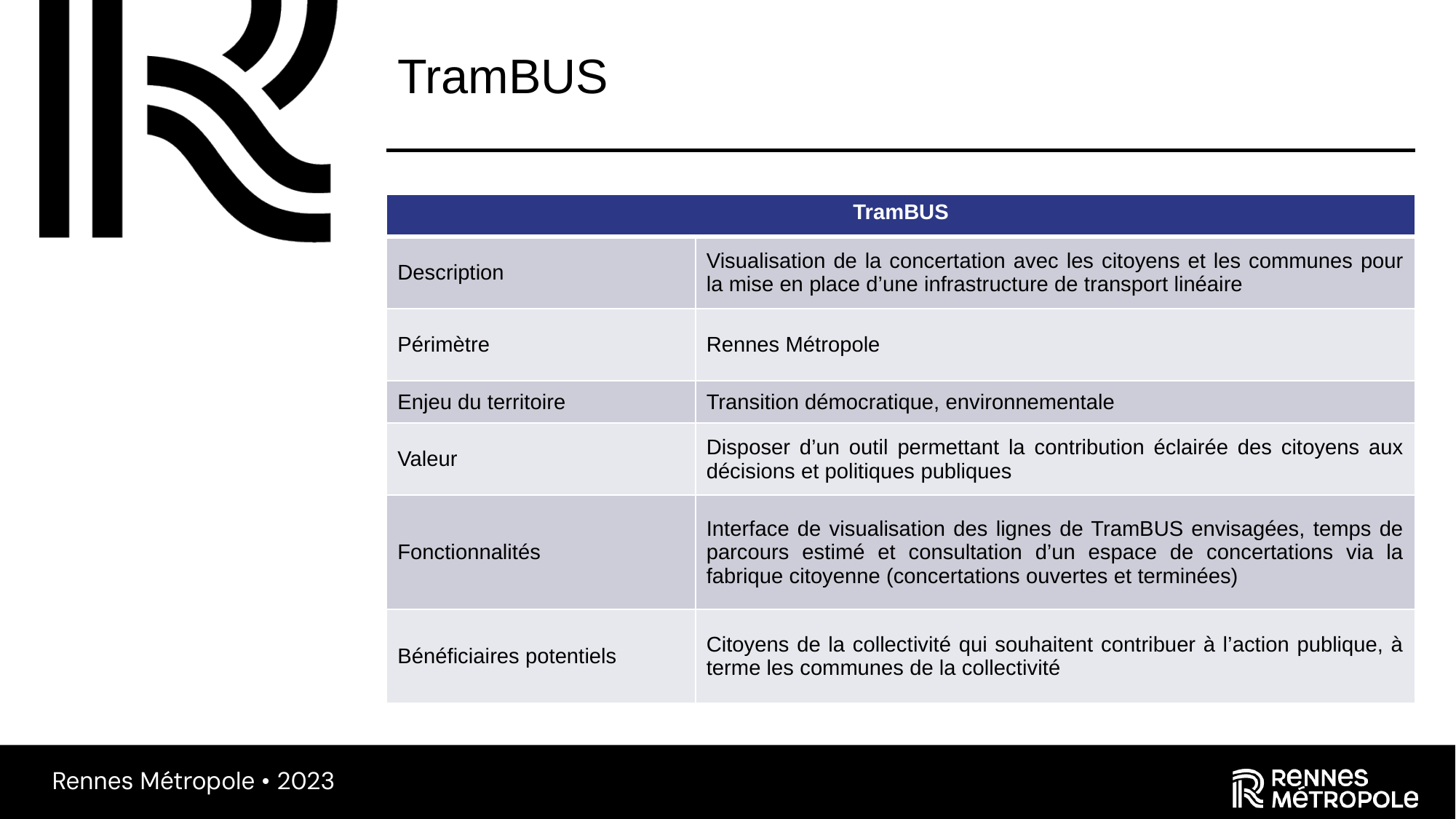

# TramBUS
| TramBUS |  |
| --- | --- |
| Description | Visualisation de la concertation avec les citoyens et les communes pour la mise en place d’une infrastructure de transport linéaire |
| Périmètre | Rennes Métropole |
| Enjeu du territoire | Transition démocratique, environnementale |
| Valeur | Disposer d’un outil permettant la contribution éclairée des citoyens aux décisions et politiques publiques |
| Fonctionnalités | Interface de visualisation des lignes de TramBUS envisagées, temps de parcours estimé et consultation d’un espace de concertations via la fabrique citoyenne (concertations ouvertes et terminées) |
| Bénéficiaires potentiels | Citoyens de la collectivité qui souhaitent contribuer à l’action publique, à terme les communes de la collectivité |
Rennes Métropole • 2023